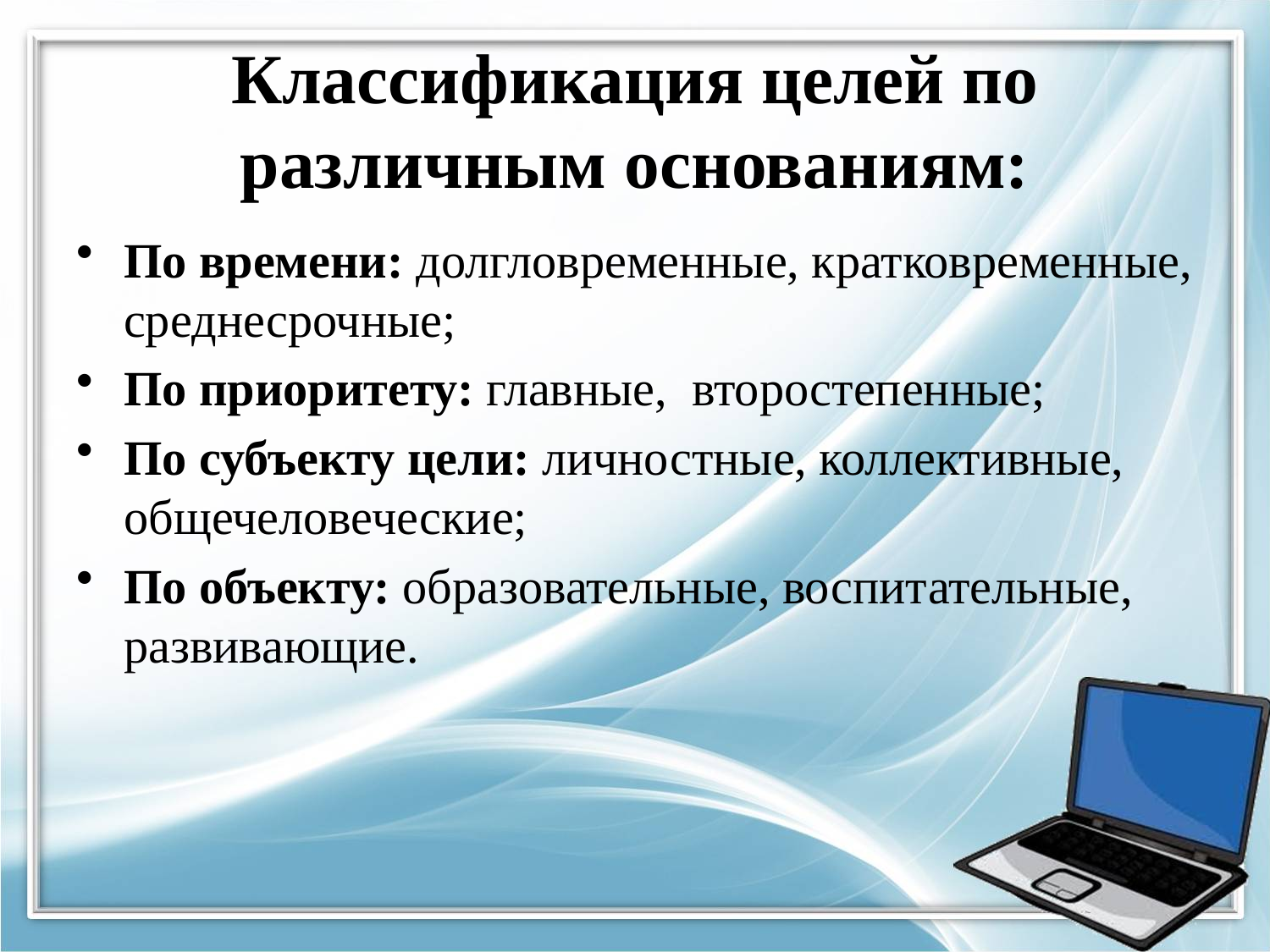

# Классификация целей по различным основаниям:
По времени: долгловременные, кратковременные, среднесрочные;
По приоритету: главные,  второстепенные;
По субъекту цели: личностные, коллективные, общечеловеческие;
По объекту: образовательные, воспитательные, развивающие.